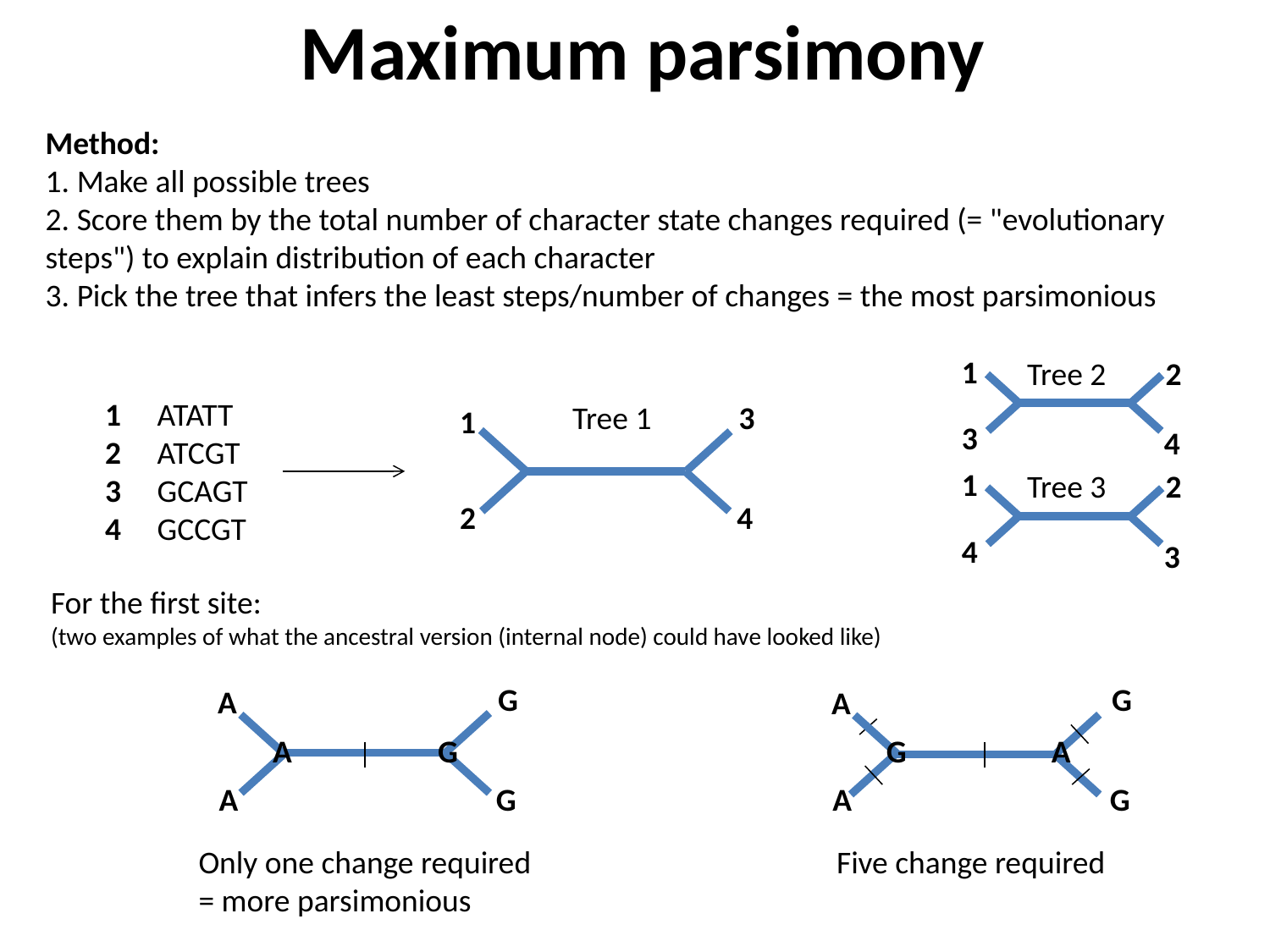

Maximum parsimony
Method:
1. Make all possible trees
2. Score them by the total number of character state changes required (= "evolutionary steps") to explain distribution of each character
3. Pick the tree that infers the least steps/number of changes = the most parsimonious
1
Tree 2
2
1     ATATT
2     ATCGT
3     GCAGT
4     GCCGT
Tree 1
3
1
3
4
1
Tree 3
2
2
4
4
3
For the first site:
(two examples of what the ancestral version (internal node) could have looked like)
G
G
A
A
A
G
G
A
A
G
A
G
Only one change required
= more parsimonious
Five change required